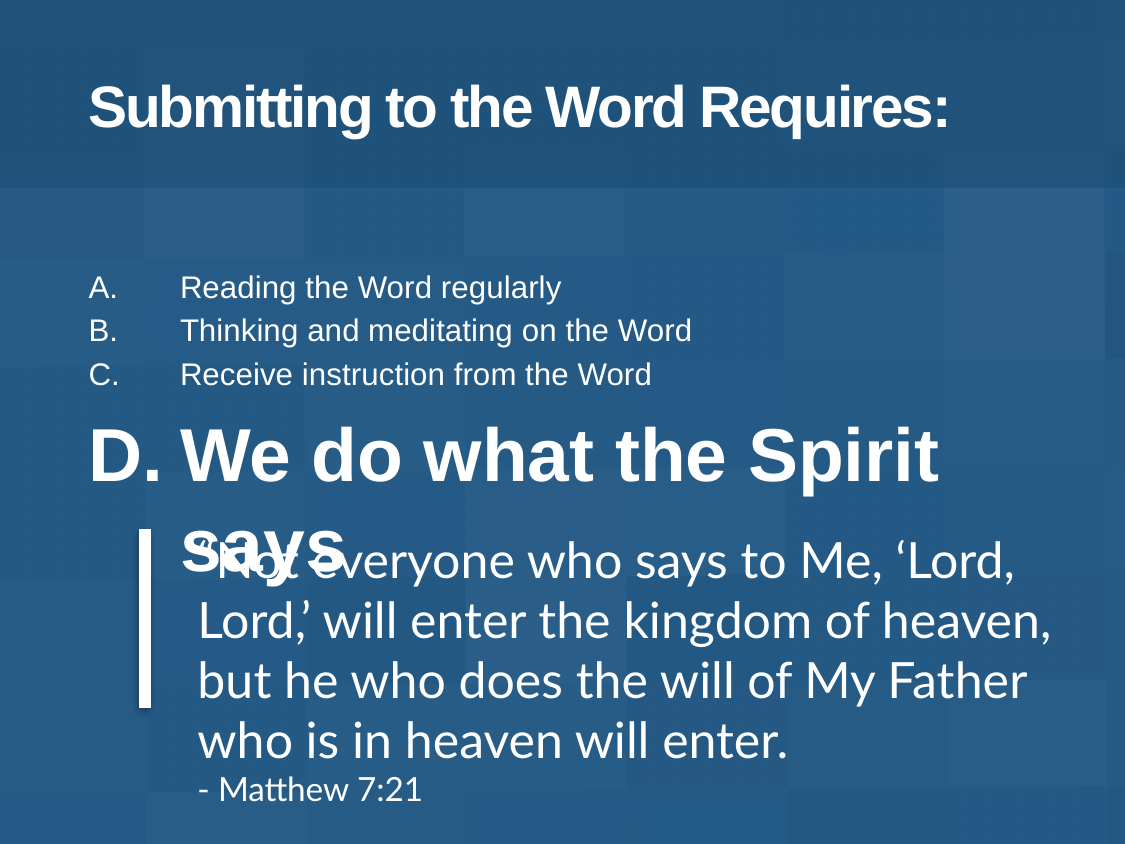

# Submitting to the Word Requires:
Reading the Word regularly
Thinking and meditating on the Word
Receive instruction from the Word
We do what the Spirit says
“Not everyone who says to Me, ‘Lord, Lord,’ will enter the kingdom of heaven, but he who does the will of My Father who is in heaven will enter.
- Matthew 7:21